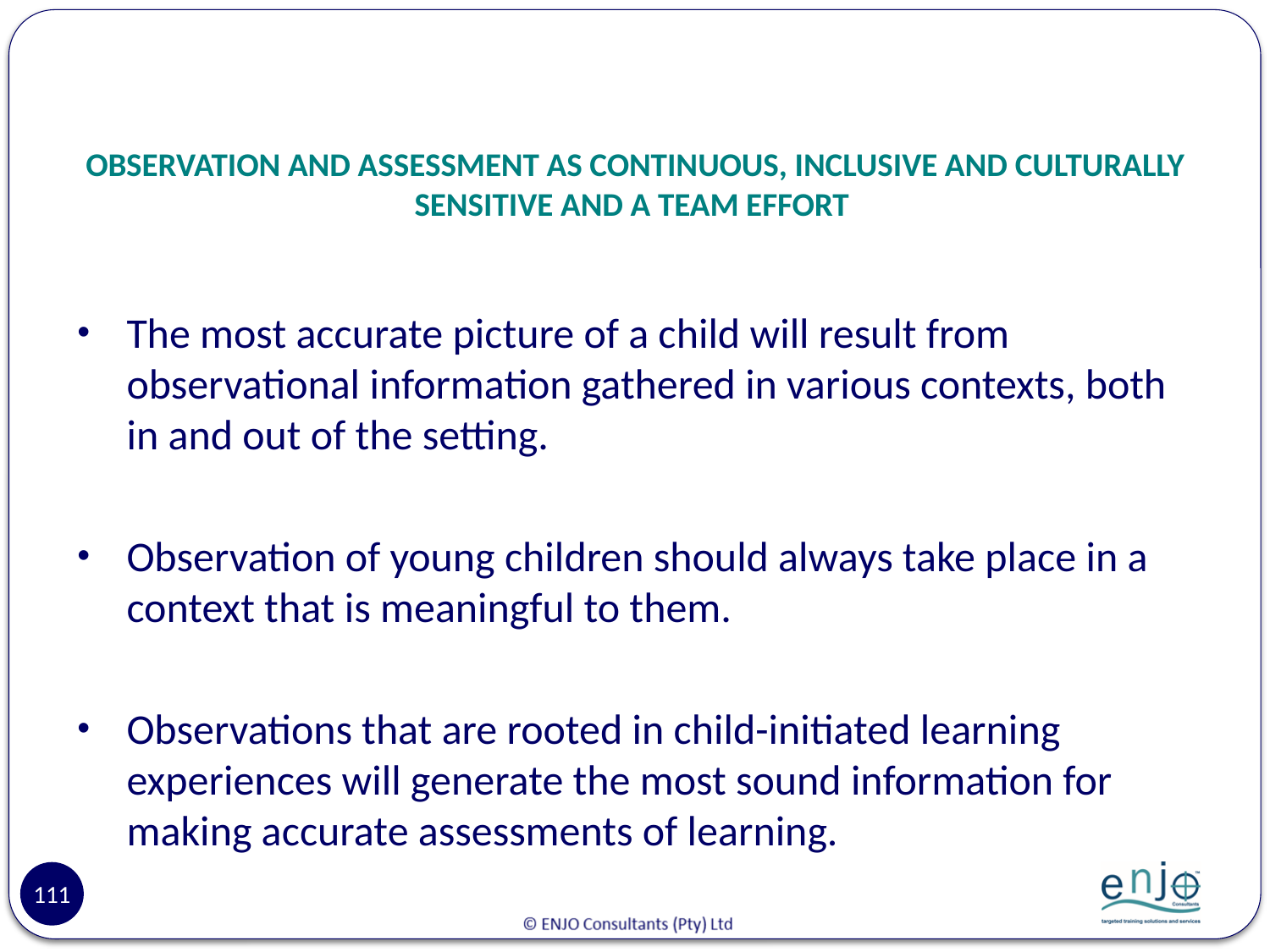

# OBSERVATION AND ASSESSMENT AS CONTINUOUS, INCLUSIVE AND CULTURALLY SENSITIVE AND A TEAM EFFORT
The most accurate picture of a child will result from observational information gathered in various contexts, both in and out of the setting.

Observation of young children should always take place in a context that is meaningful to them.

Observations that are rooted in child-initiated learning experiences will generate the most sound information for making accurate assessments of learning.

111